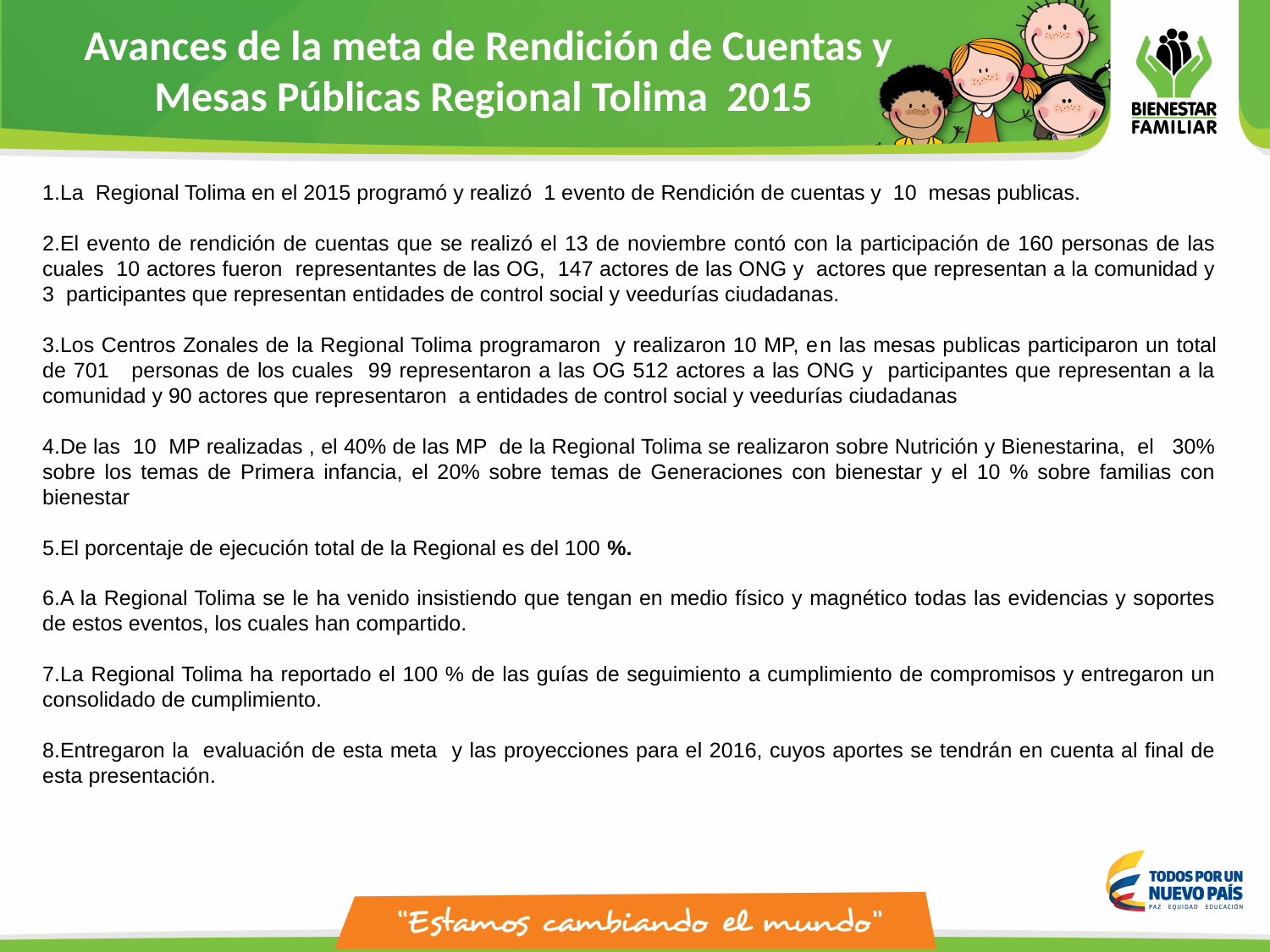

Avances de la meta de Rendición de Cuentas y Mesas Públicas Regional Tolima  2015

La  Regional Tolima en el 2015 programó y realizó  1 evento de Rendición de cuentas y  10  mesas publicas.

El evento de rendición de cuentas que se realizó el 13 de noviembre contó con la participación de 160 personas de las cuales  10 actores fueron  representantes de las OG,  147 actores de las ONG y  actores que representan a la comunidad y 3  participantes que representan entidades de control social y veedurías ciudadanas.

Los Centros Zonales de la Regional Tolima programaron  y realizaron 10 MP, en las mesas publicas participaron un total de 701   personas de los cuales  99 representaron a las OG 512 actores a las ONG y  participantes que representan a la comunidad y 90 actores que representaron  a entidades de control social y veedurías ciudadanas

De las  10  MP realizadas , el 40% de las MP  de la Regional Tolima se realizaron sobre Nutrición y Bienestarina,  el   30% sobre los temas de Primera infancia, el 20% sobre temas de Generaciones con bienestar y el 10 % sobre familias con bienestar

El porcentaje de ejecución total de la Regional es del 100 %.

A la Regional Tolima se le ha venido insistiendo que tengan en medio físico y magnético todas las evidencias y soportes de estos eventos, los cuales han compartido.

La Regional Tolima ha reportado el 100 % de las guías de seguimiento a cumplimiento de compromisos y entregaron un consolidado de cumplimiento.

Entregaron la  evaluación de esta meta  y las proyecciones para el 2016, cuyos aportes se tendrán en cuenta al final de esta presentación.